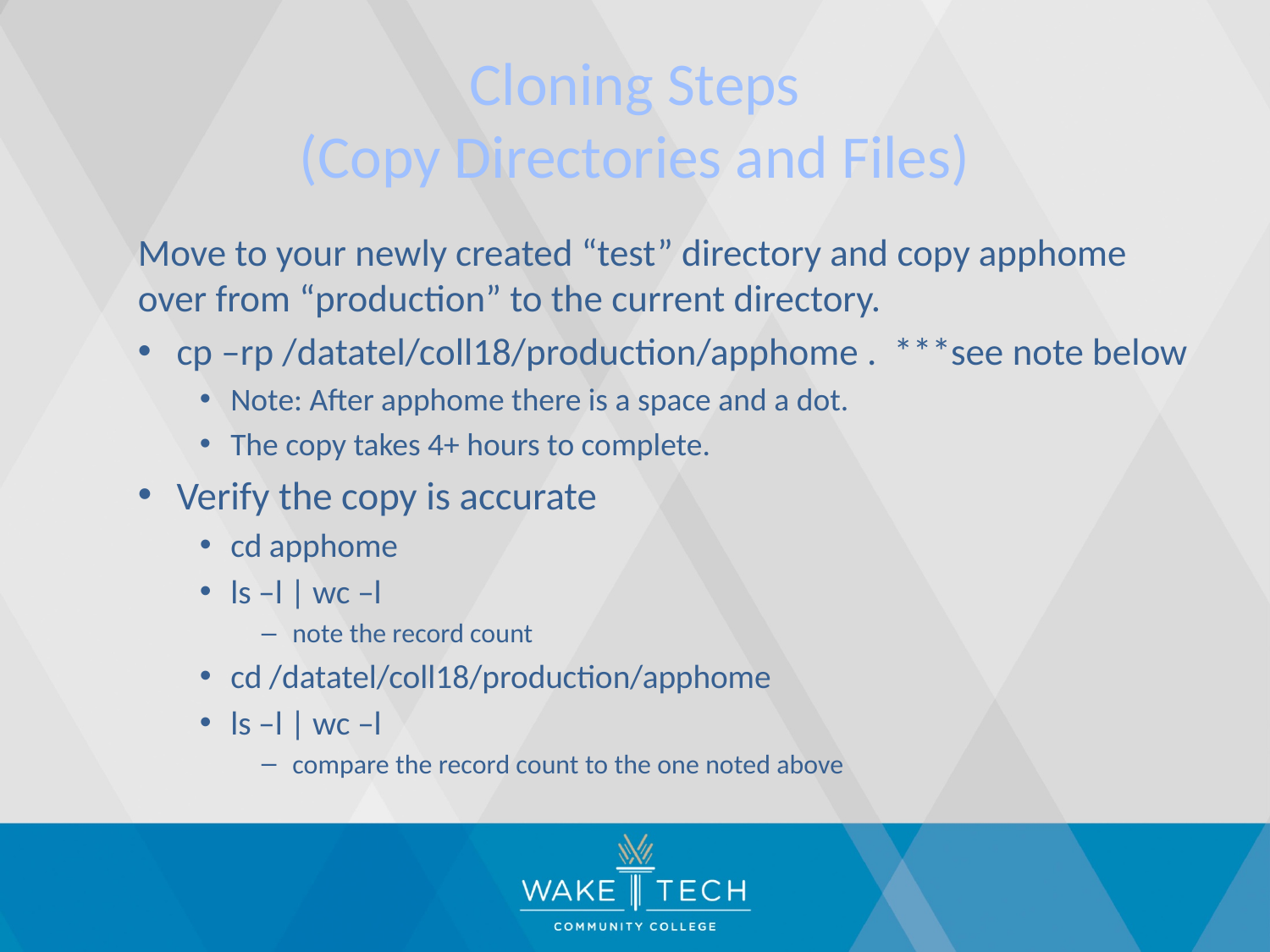

# Cloning Steps (Copy Directories and Files)
Move to your newly created “test” directory and copy apphome over from “production” to the current directory.
cp –rp /datatel/coll18/production/apphome .  ***see note below
Note: After apphome there is a space and a dot.
The copy takes 4+ hours to complete.
Verify the copy is accurate
cd apphome
ls –l | wc –l
note the record count
cd /datatel/coll18/production/apphome
ls –l | wc –l
compare the record count to the one noted above